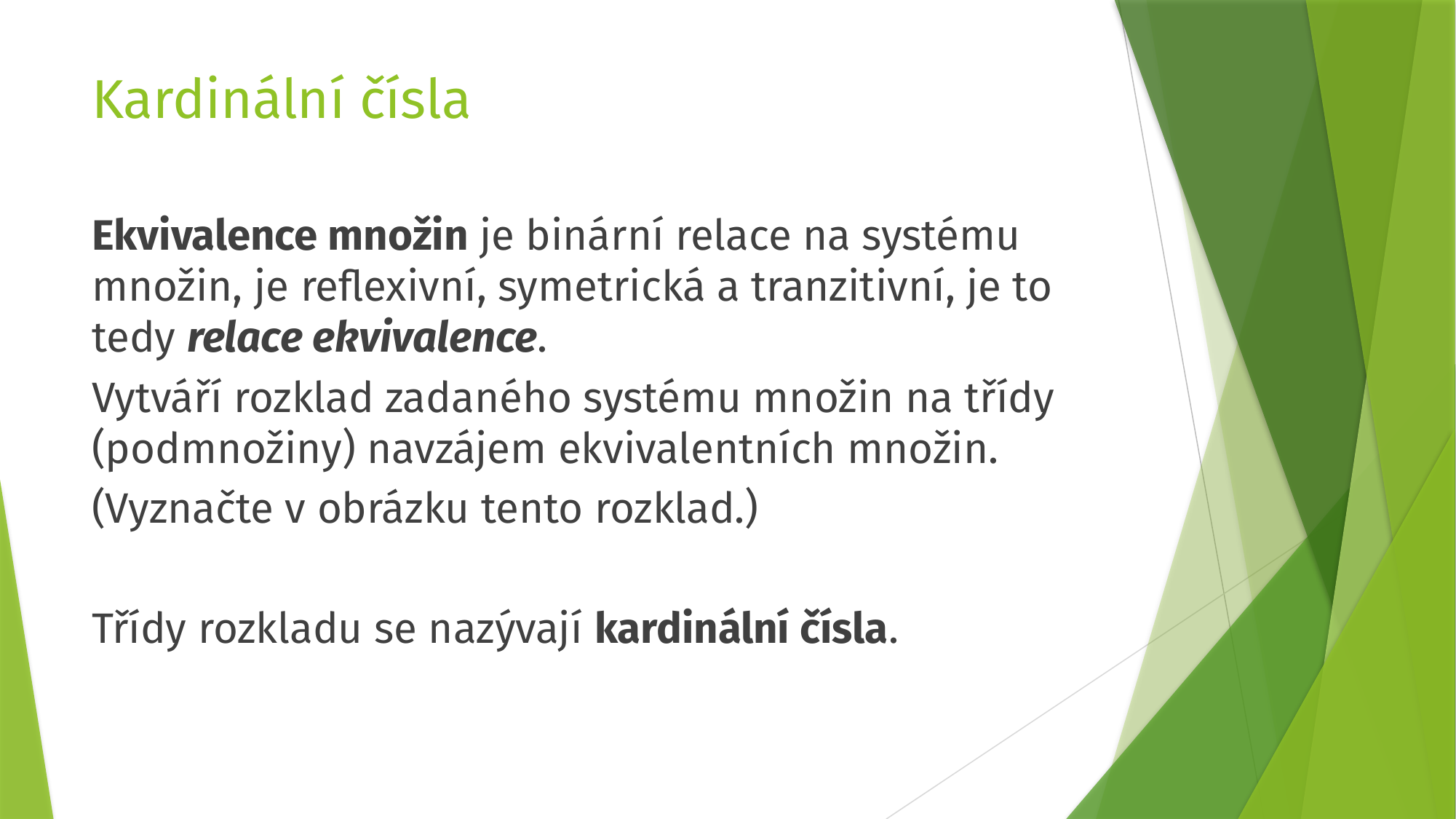

# Kardinální čísla

Ekvivalence množin je binární relace na systému množin, je reflexivní, symetrická a tranzitivní, je to tedy relace ekvivalence.
Vytváří rozklad zadaného systému množin na třídy (podmnožiny) navzájem ekvivalentních množin.
(Vyznačte v obrázku tento rozklad.)

Třídy rozkladu se nazývají kardinální čísla.